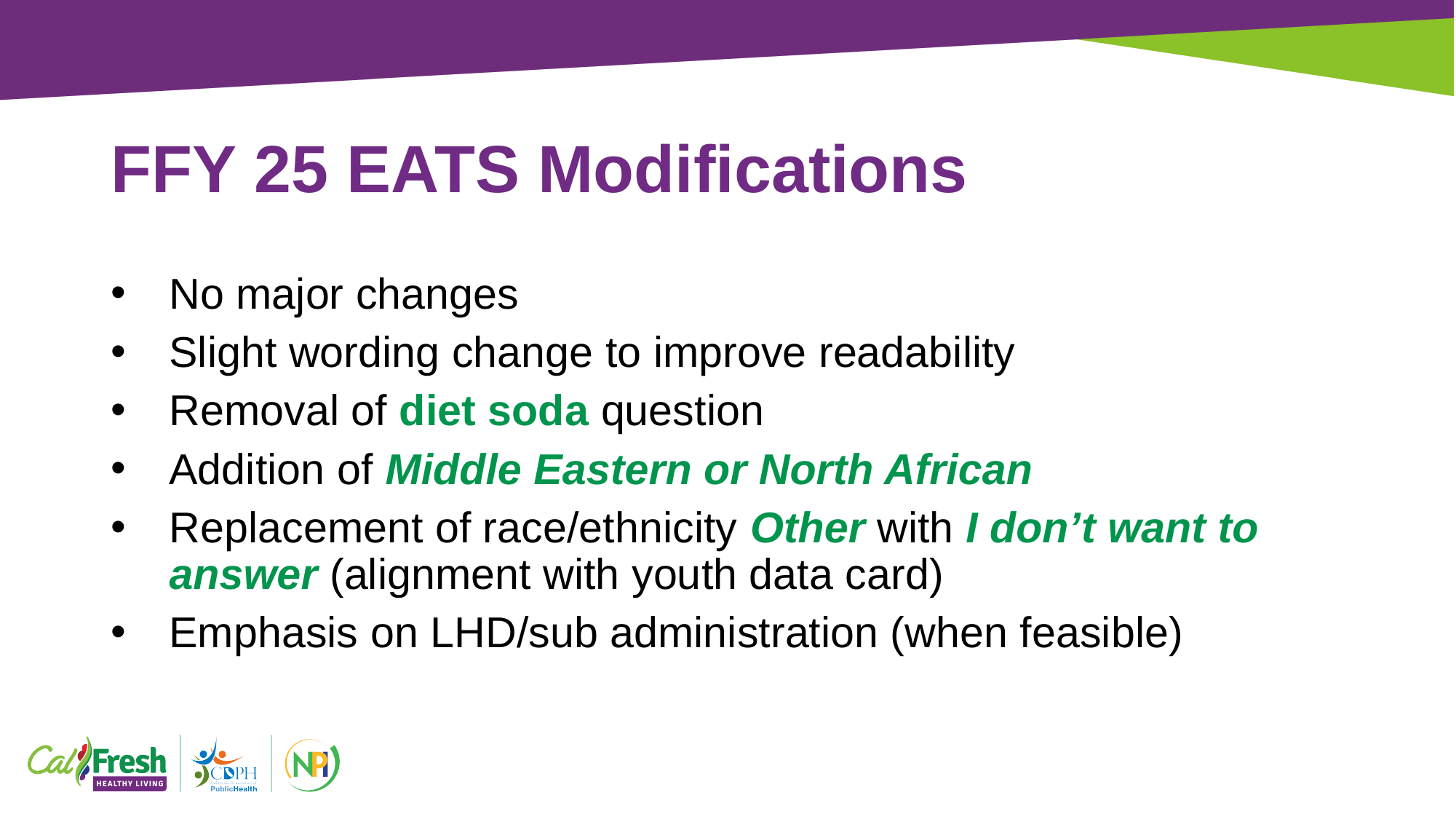

# FFY 25 EATS Modifications
No major changes
Slight wording change to improve readability
Removal of diet soda question
Addition of Middle Eastern or North African
Replacement of race/ethnicity Other with I don’t want to answer (alignment with youth data card)
Emphasis on LHD/sub administration (when feasible)